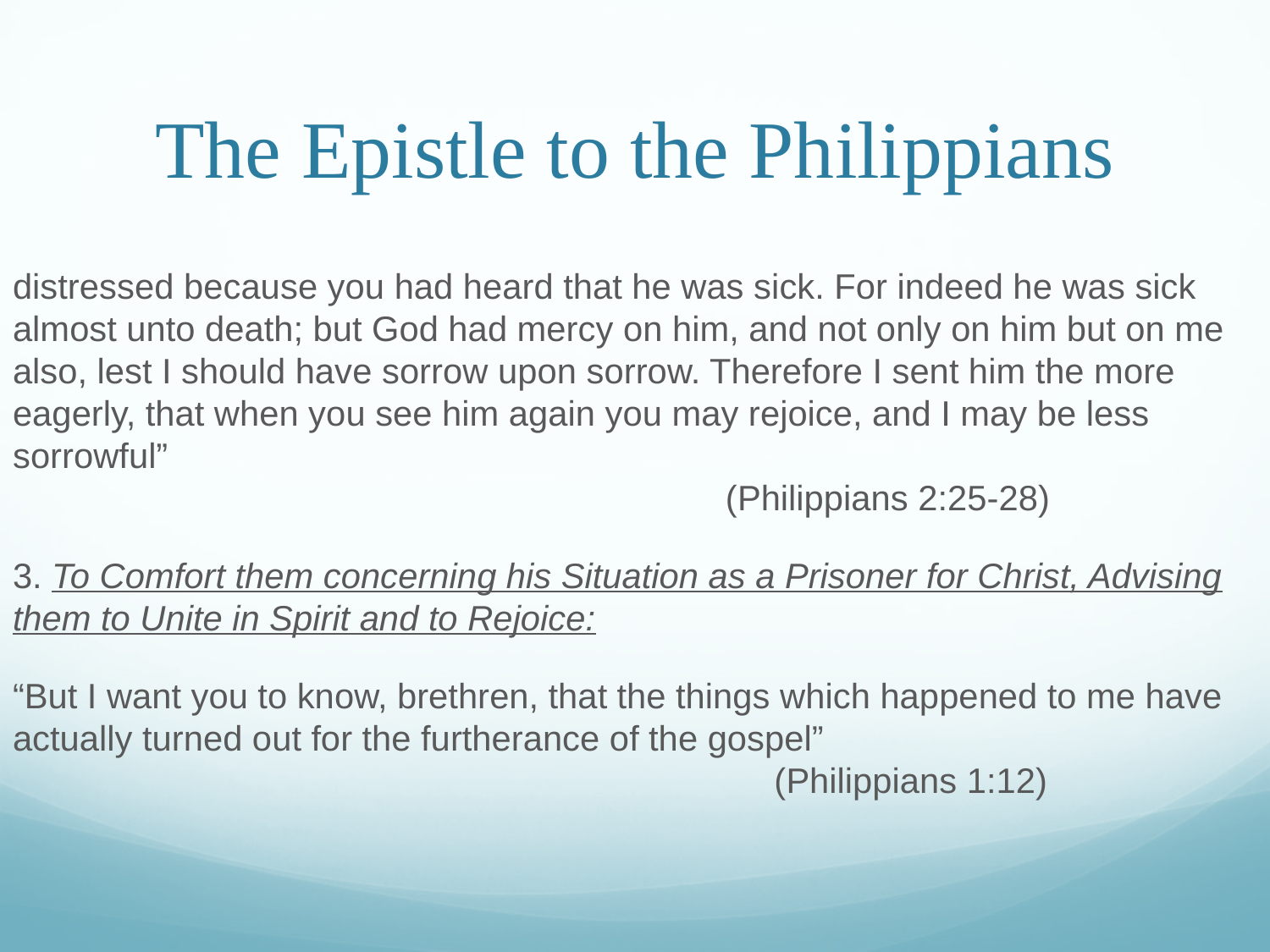

# The Epistle to the Philippians
distressed because you had heard that he was sick. For indeed he was sick almost unto death; but God had mercy on him, and not only on him but on me also, lest I should have sorrow upon sorrow. Therefore I sent him the more eagerly, that when you see him again you may rejoice, and I may be less sorrowful”													        (Philippians 2:25-28)
3. To Comfort them concerning his Situation as a Prisoner for Christ, Advising them to Unite in Spirit and to Rejoice:
“But I want you to know, brethren, that the things which happened to me have actually turned out for the furtherance of the gospel”								             (Philippians 1:12)